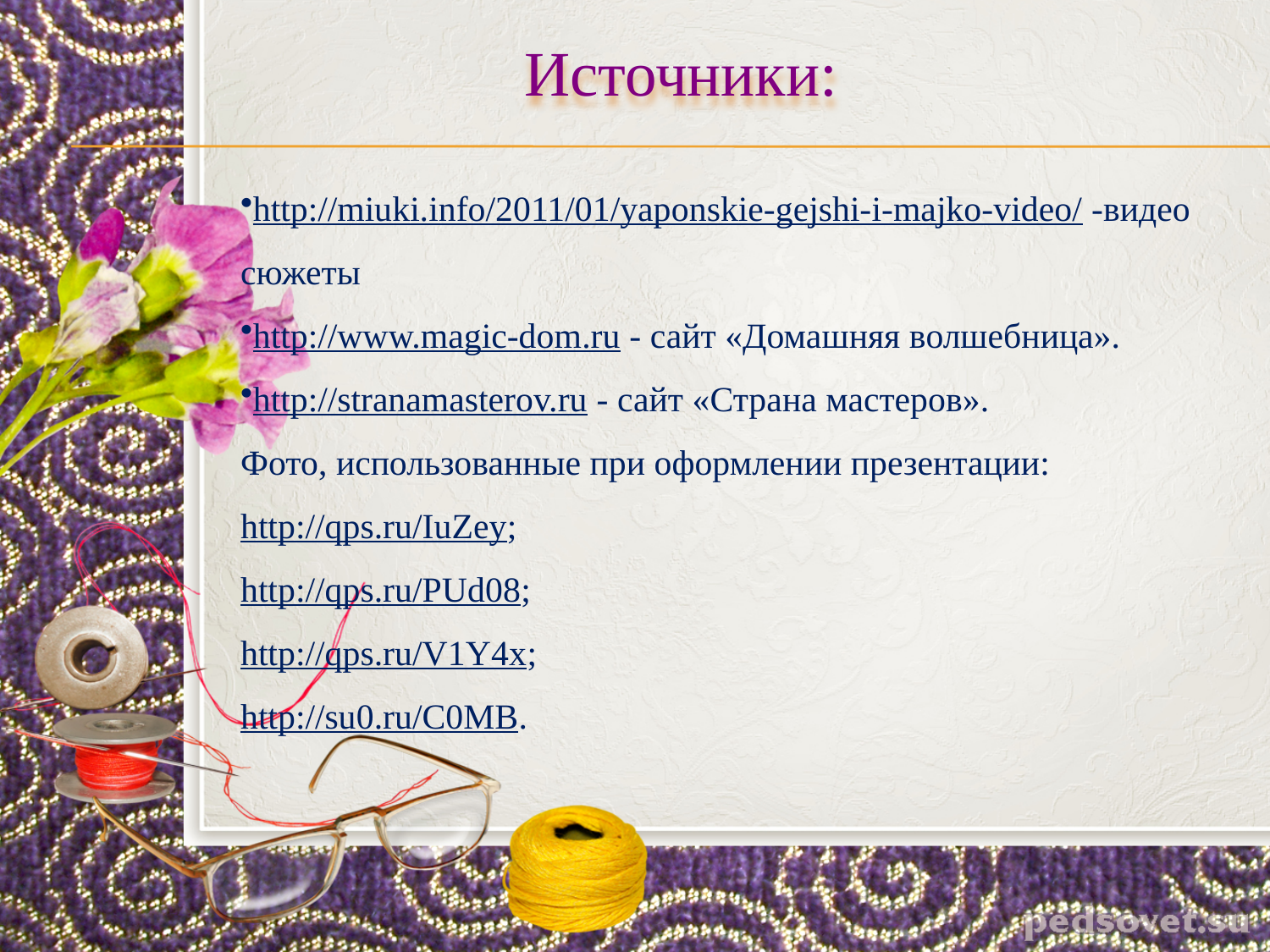

Источники:
http://miuki.info/2011/01/yaponskie-gejshi-i-majko-video/ -видео сюжеты
http://www.magic-dom.ru - сайт «Домашняя волшебница».
http://stranamasterov.ru - сайт «Страна мастеров».
Фото, использованные при оформлении презентации:
http://qps.ru/IuZey;
http://qps.ru/PUd08;
http://qps.ru/V1Y4x;
http://su0.ru/C0MB.